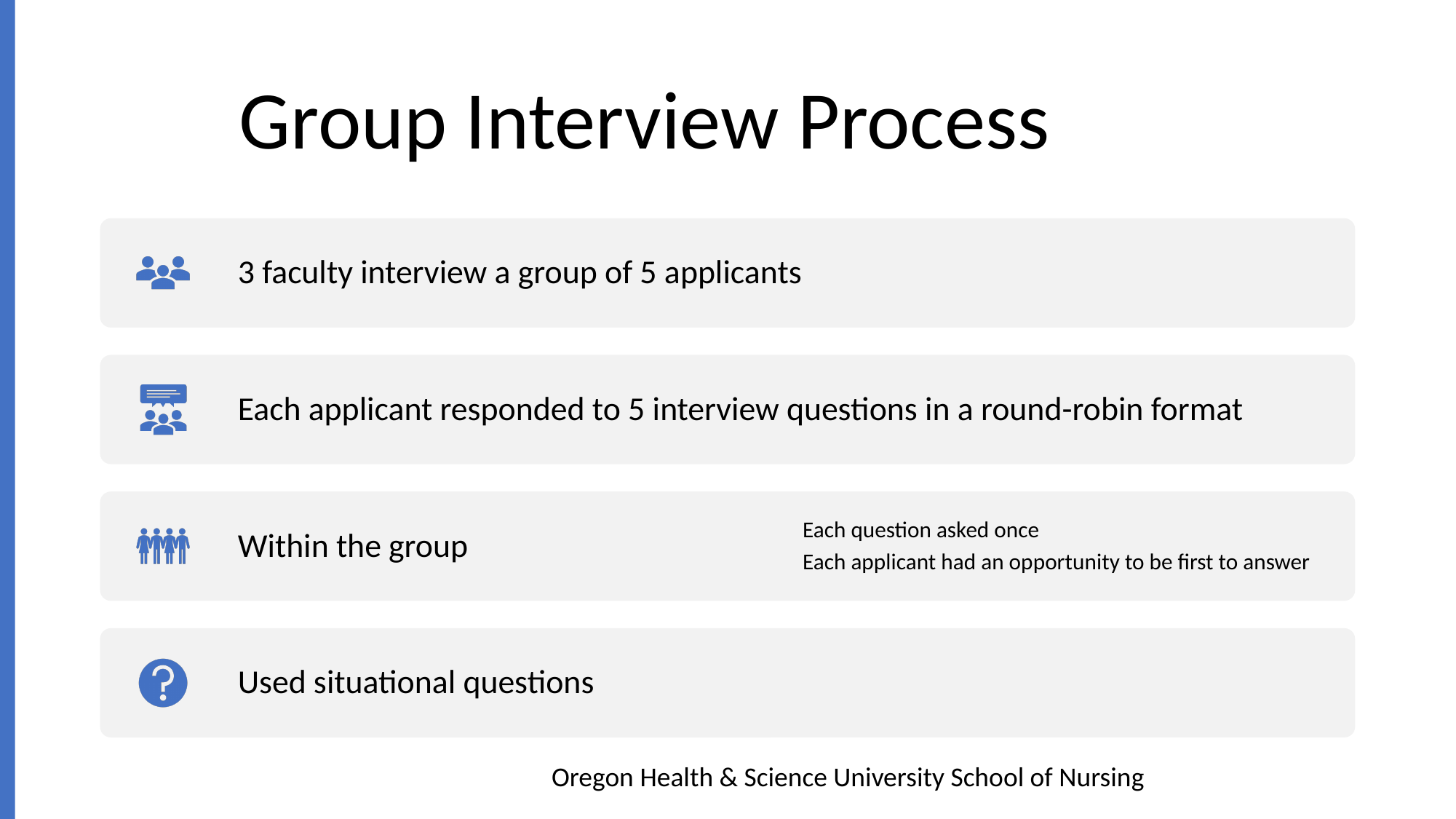

# Group Interview Process
3 faculty interview a group of 5 applicants
Each applicant responded to 5 interview questions in a round-robin format
Within the group
Each question asked once
Each applicant had an opportunity to be first to answer
Used situational questions
Oregon Health & Science University School of Nursing